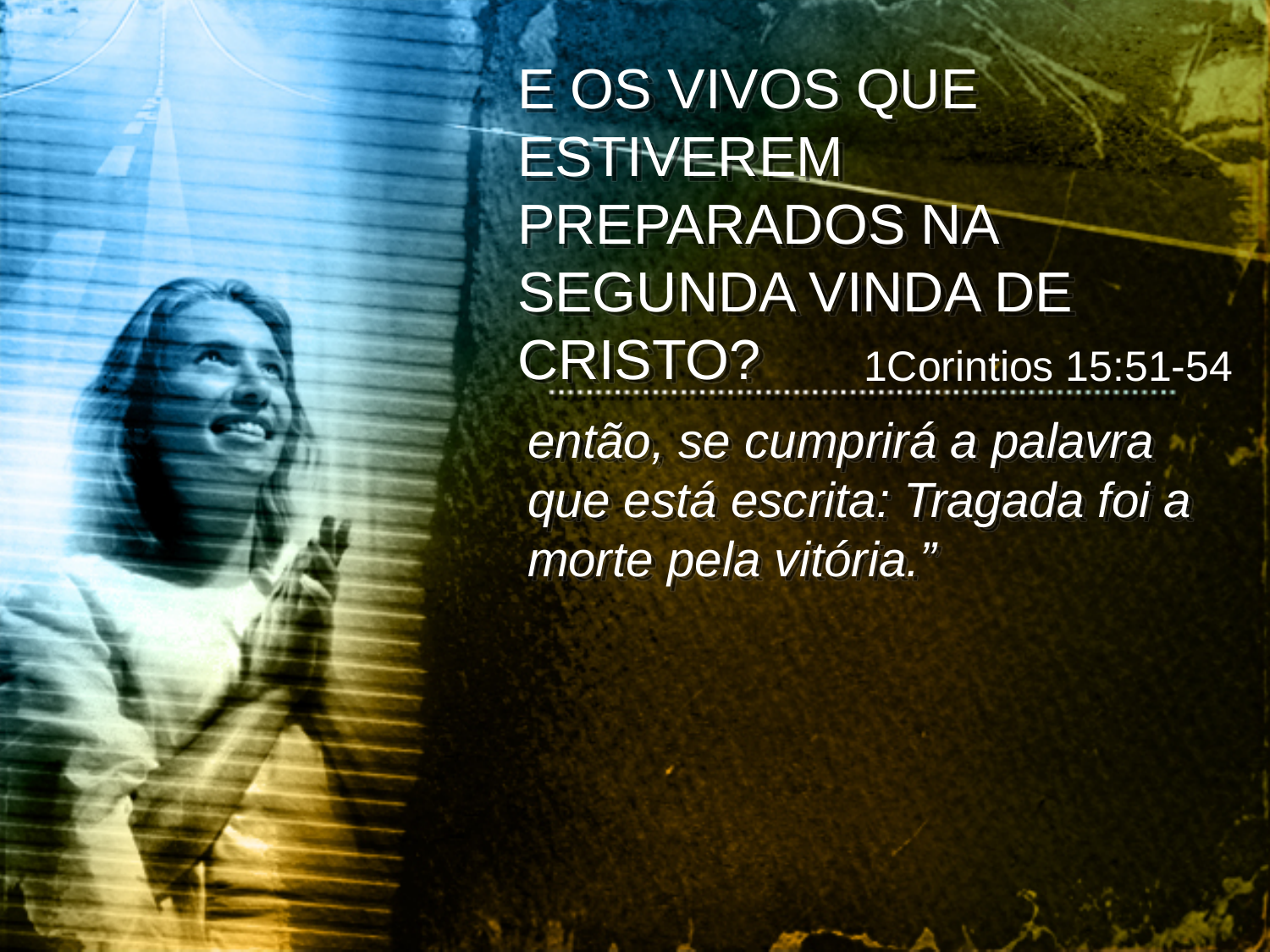

E OS VIVOS QUE ESTIVEREM PREPARADOS NA SEGUNDA VINDA DE CRISTO?

1Corintios 15:51-54
então, se cumprirá a palavra que está escrita: Tragada foi a morte pela vitória.”